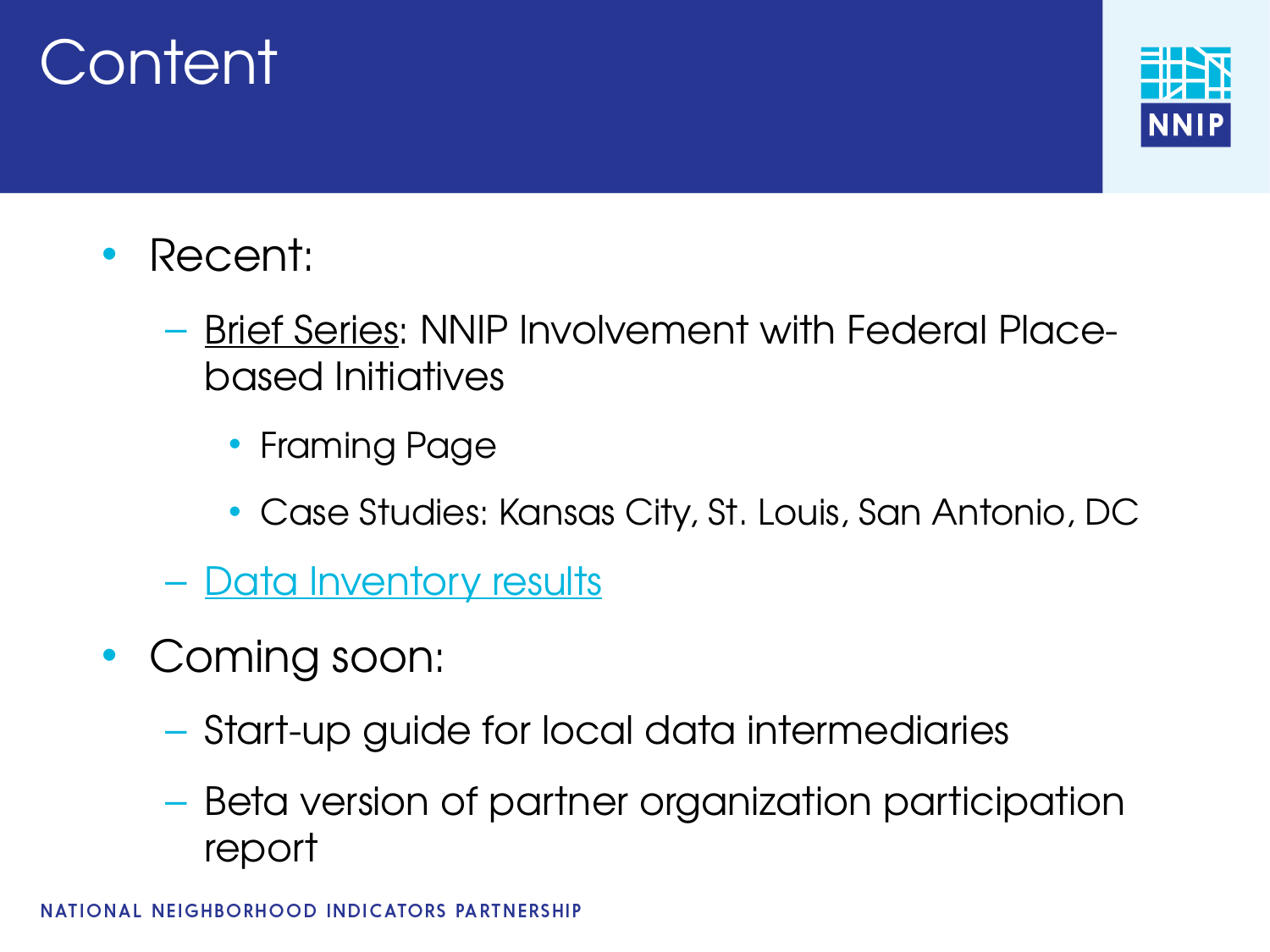

# Content
Recent:
Brief Series: NNIP Involvement with Federal Place-based Initiatives
Framing Page
Case Studies: Kansas City, St. Louis, San Antonio, DC
Data Inventory results
Coming soon:
Start-up guide for local data intermediaries
Beta version of partner organization participation report